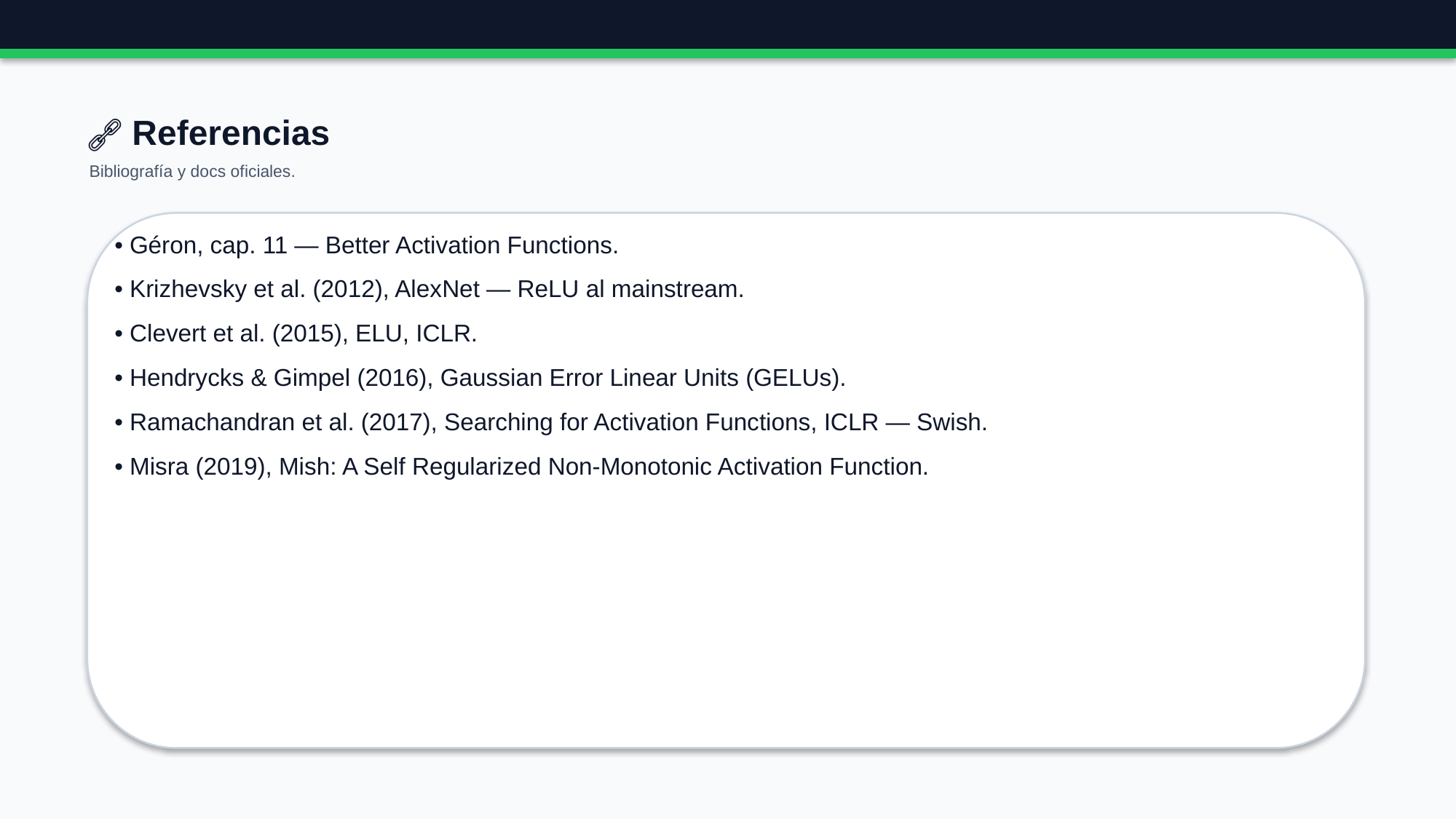

🔗 Referencias
Bibliografía y docs oficiales.

• Géron, cap. 11 — Better Activation Functions.
• Krizhevsky et al. (2012), AlexNet — ReLU al mainstream.
• Clevert et al. (2015), ELU, ICLR.
• Hendrycks & Gimpel (2016), Gaussian Error Linear Units (GELUs).
• Ramachandran et al. (2017), Searching for Activation Functions, ICLR — Swish.
• Misra (2019), Mish: A Self Regularized Non-Monotonic Activation Function.